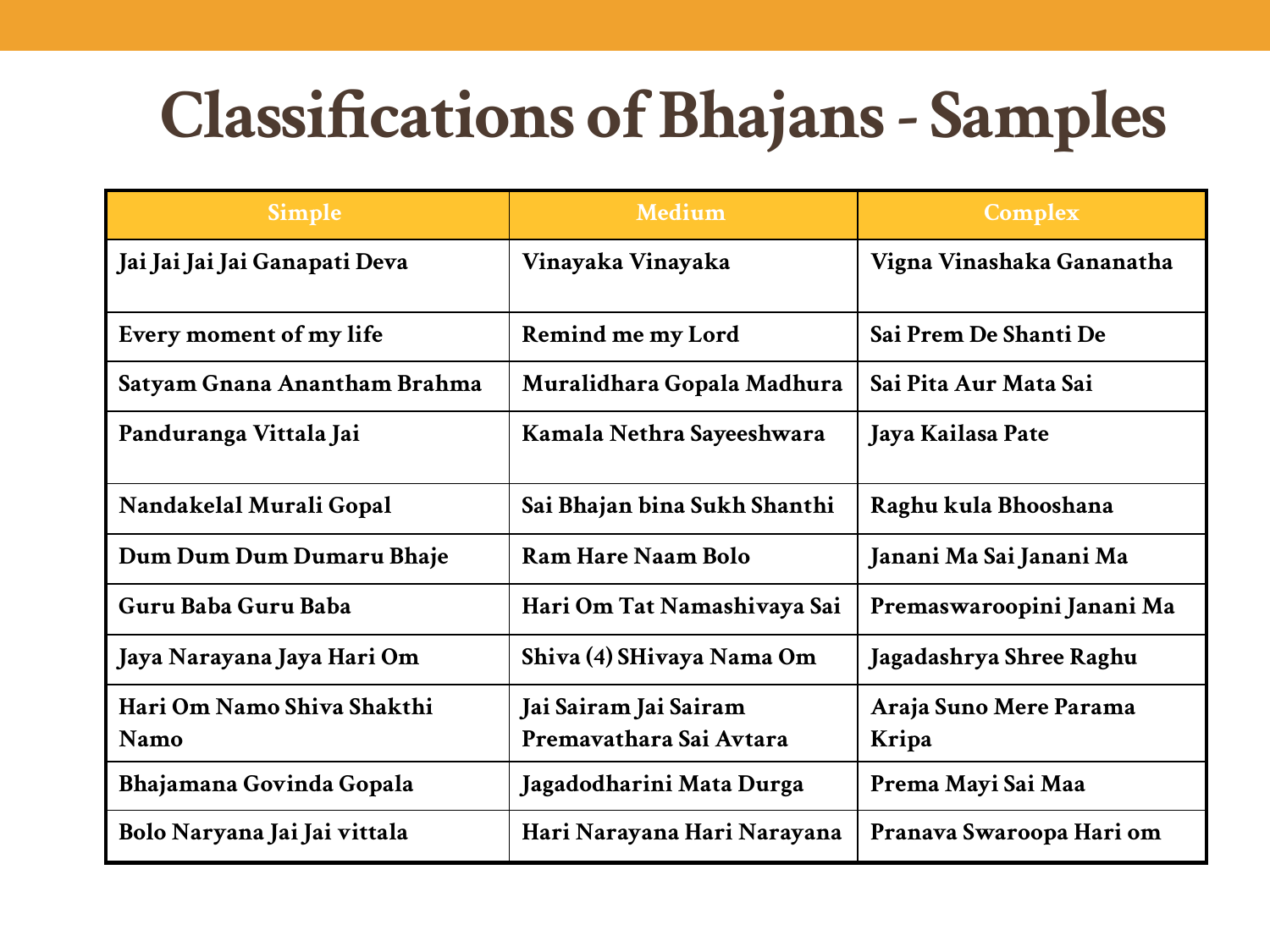

# Classifications of Bhajans - Samples
| Simple | Medium | Complex |
| --- | --- | --- |
| Jai Jai Jai Jai Ganapati Deva | Vinayaka Vinayaka | Vigna Vinashaka Gananatha |
| Every moment of my life | Remind me my Lord | Sai Prem De Shanti De |
| Satyam Gnana Anantham Brahma | Muralidhara Gopala Madhura | Sai Pita Aur Mata Sai |
| Panduranga Vittala Jai | Kamala Nethra Sayeeshwara | Jaya Kailasa Pate |
| Nandakelal Murali Gopal | Sai Bhajan bina Sukh Shanthi | Raghu kula Bhooshana |
| Dum Dum Dum Dumaru Bhaje | Ram Hare Naam Bolo | Janani Ma Sai Janani Ma |
| Guru Baba Guru Baba | Hari Om Tat Namashivaya Sai | Premaswaroopini Janani Ma |
| Jaya Narayana Jaya Hari Om | Shiva (4) SHivaya Nama Om | Jagadashrya Shree Raghu |
| Hari Om Namo Shiva Shakthi Namo | Jai Sairam Jai Sairam Premavathara Sai Avtara | Araja Suno Mere Parama Kripa |
| Bhajamana Govinda Gopala | Jagadodharini Mata Durga | Prema Mayi Sai Maa |
| Bolo Naryana Jai Jai vittala | Hari Narayana Hari Narayana | Pranava Swaroopa Hari om |
16